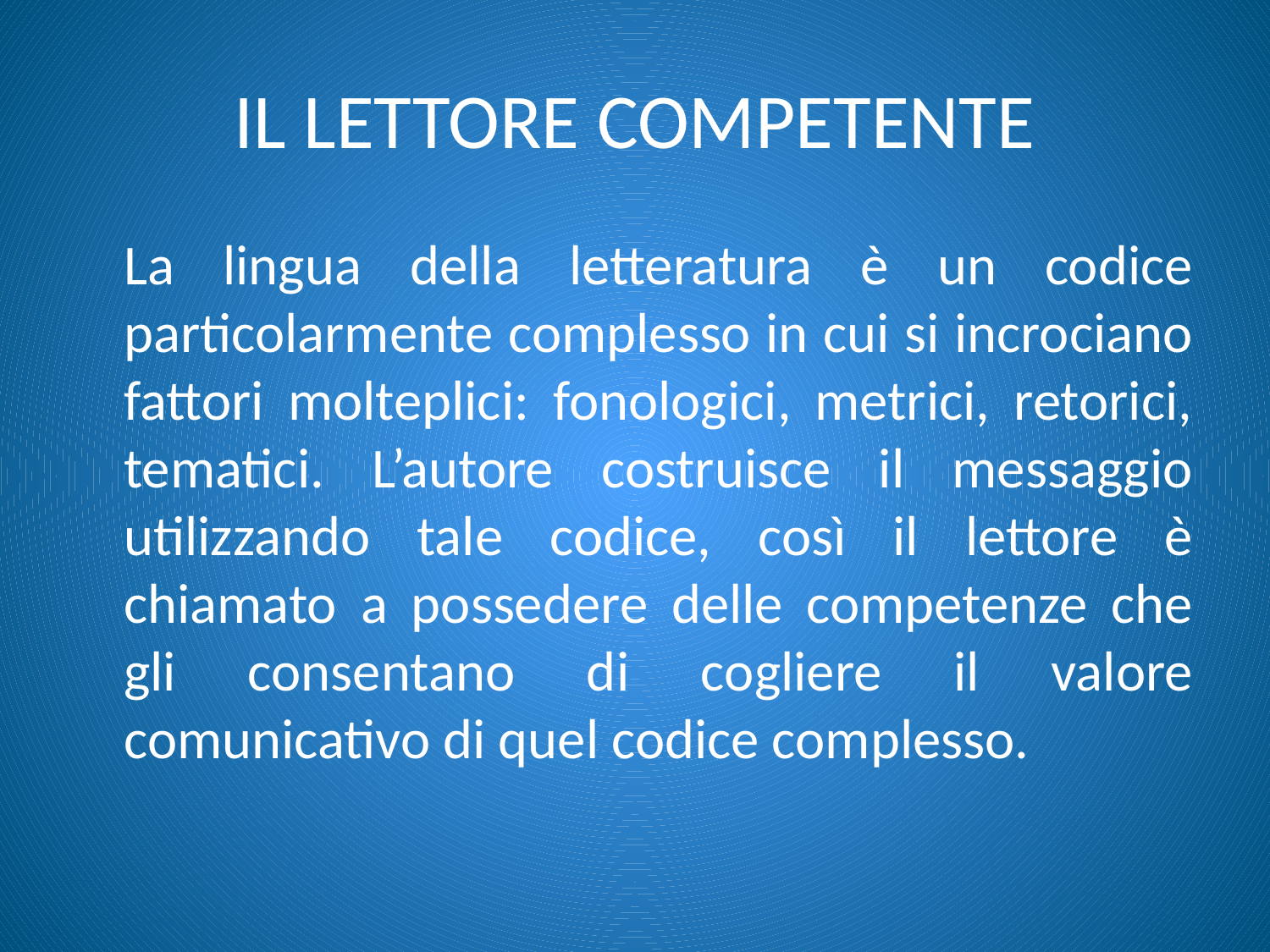

# IL LETTORE COMPETENTE
	La lingua della letteratura è un codice particolarmente complesso in cui si incrociano fattori molteplici: fonologici, metrici, retorici, tematici. L’autore costruisce il messaggio utilizzando tale codice, così il lettore è chiamato a possedere delle competenze che gli consentano di cogliere il valore comunicativo di quel codice complesso.